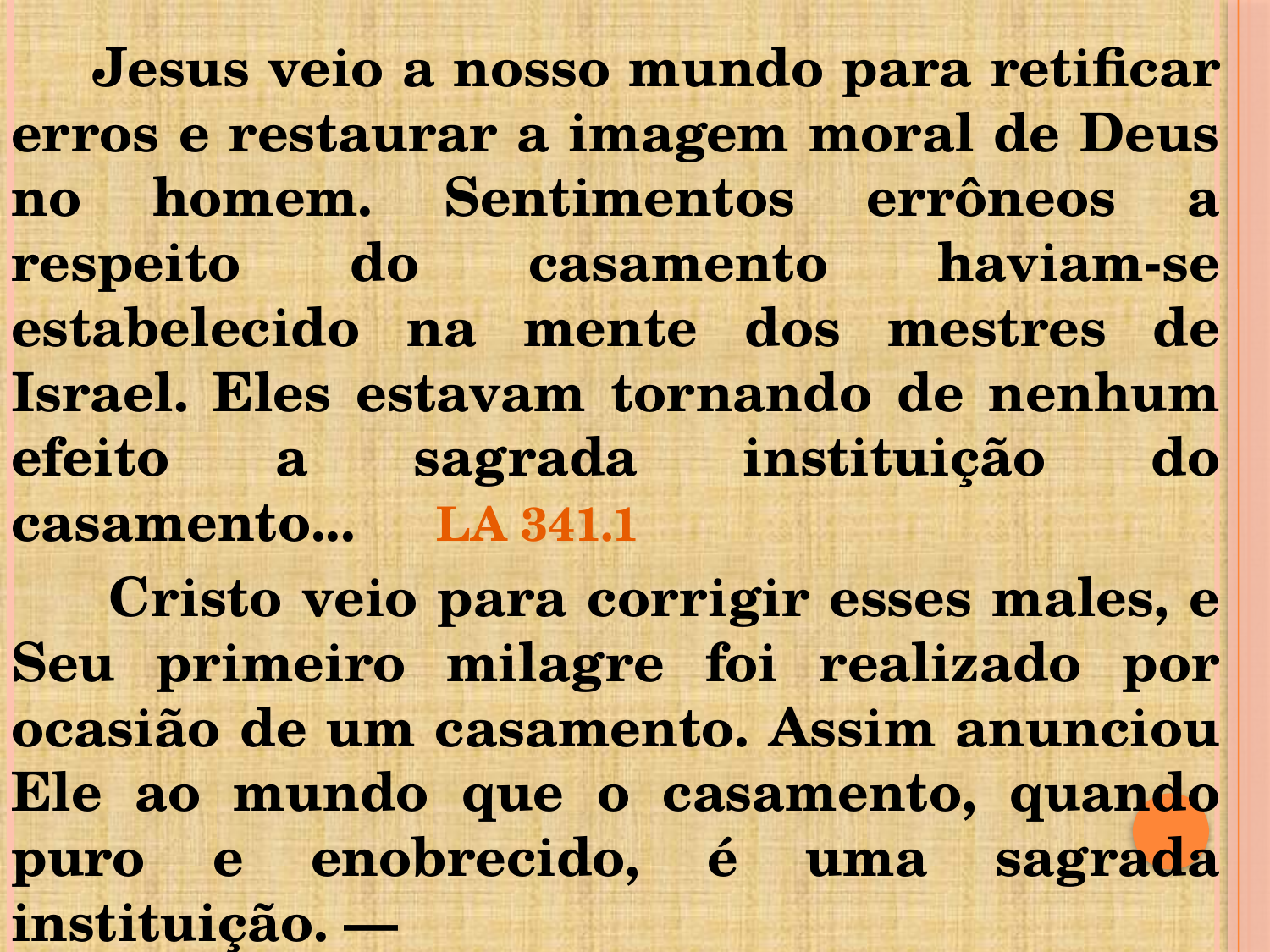

Jesus veio a nosso mundo para retificar erros e restaurar a imagem moral de Deus no homem. Sentimentos errôneos a respeito do casamento haviam-se estabelecido na mente dos mestres de Israel. Eles estavam tornando de nenhum efeito a sagrada instituição do casamento...     LA 341.1
     Cristo veio para corrigir esses males, e Seu primeiro milagre foi realizado por ocasião de um casamento. Assim anunciou Ele ao mundo que o casamento, quando puro e enobrecido, é uma sagrada instituição. —
                               Manuscrito 16, 1899.    LA 341.2